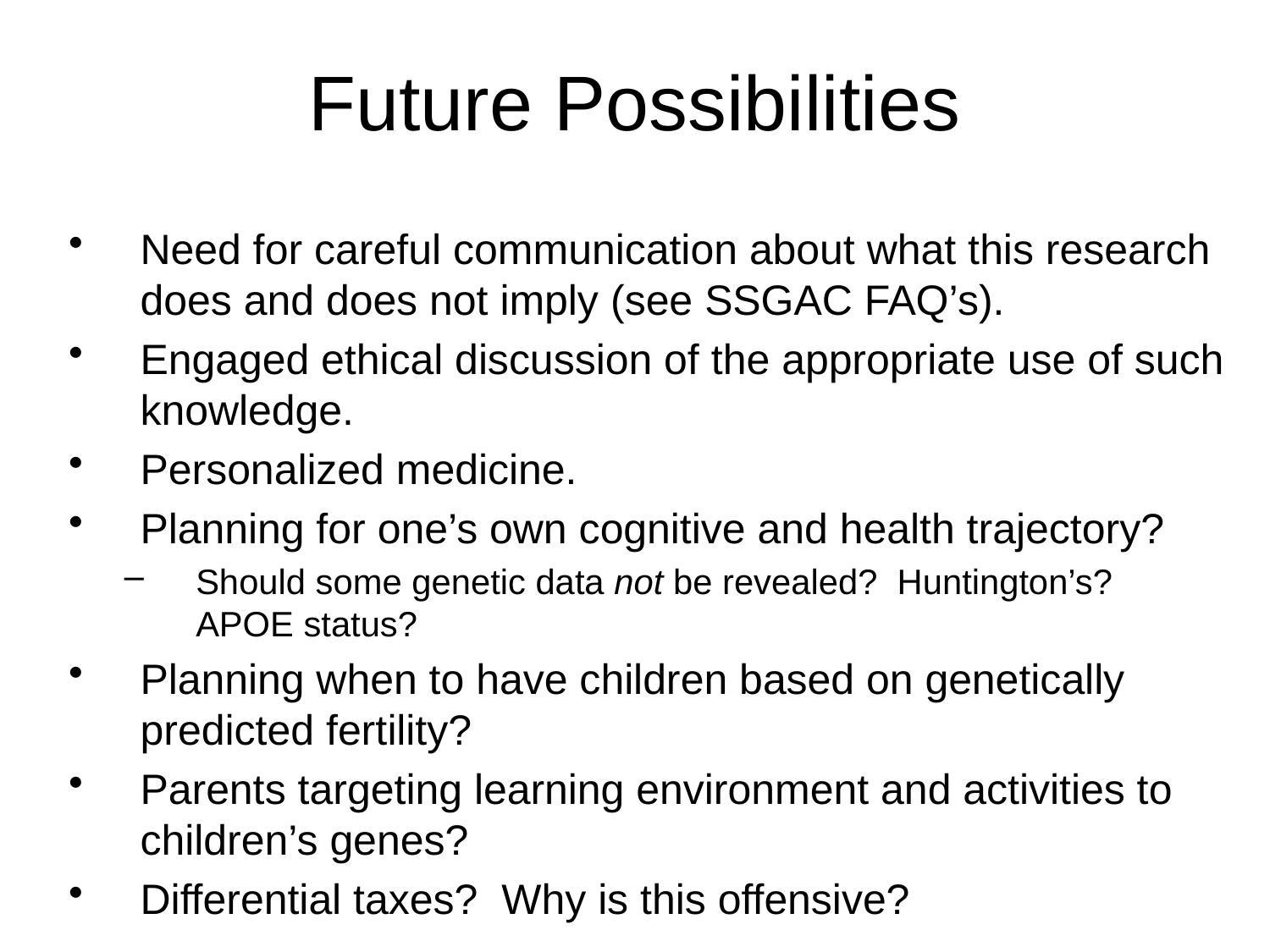

# Future Possibilities
Need for careful communication about what this research does and does not imply (see SSGAC FAQ’s).
Engaged ethical discussion of the appropriate use of such knowledge.
Personalized medicine.
Planning for one’s own cognitive and health trajectory?
Should some genetic data not be revealed?  Huntington’s?         APOE status?
Planning when to have children based on genetically predicted fertility?
Parents targeting learning environment and activities to children’s genes?
Differential taxes?  Why is this offensive?